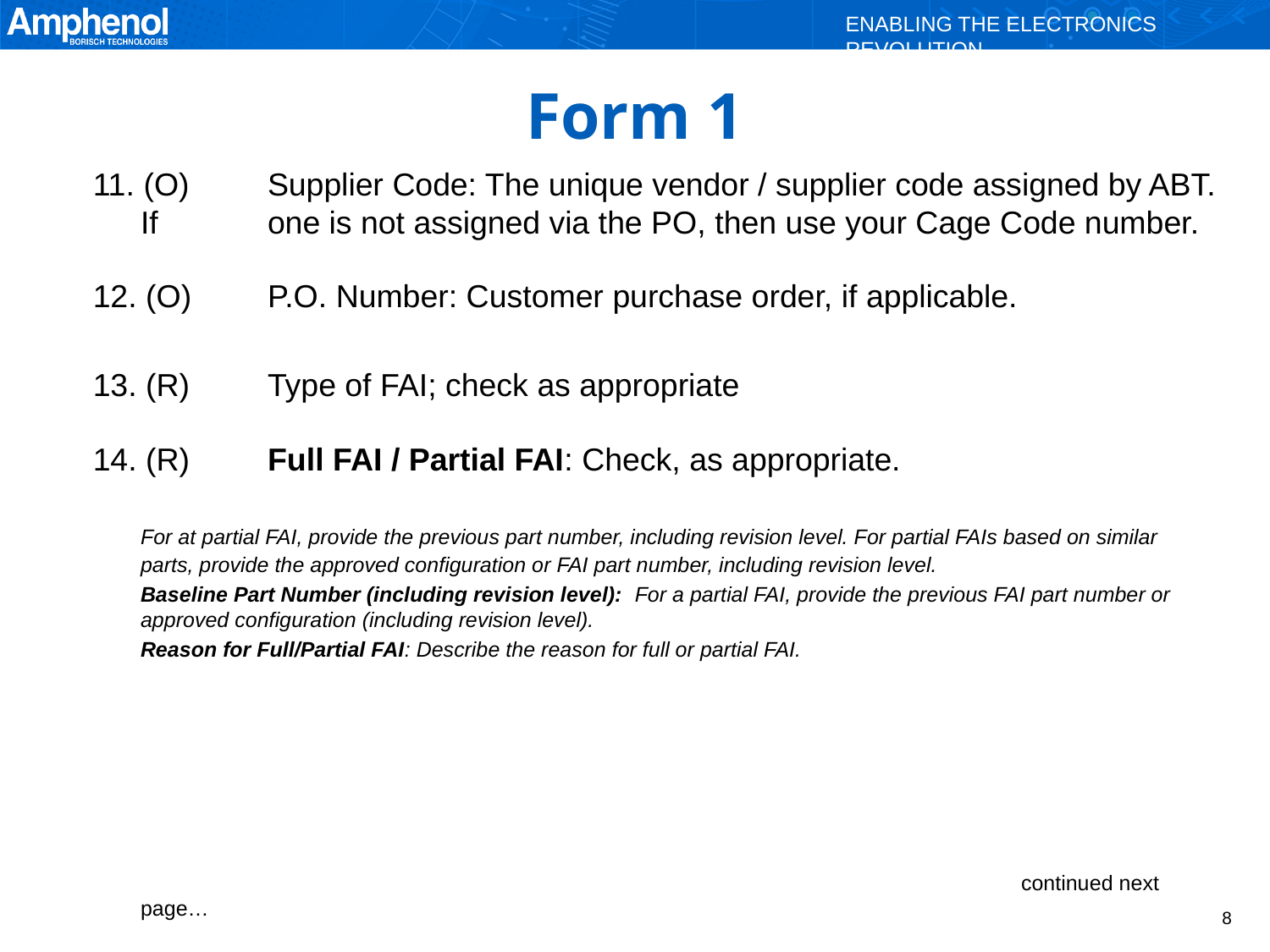

# Form 1
11. (O)	Supplier Code: The unique vendor / supplier code assigned by ABT. If  	one is not assigned via the PO, then use your Cage Code number.

12. (O)	P.O. Number: Customer purchase order, if applicable.

13. (R)	Type of FAI; check as appropriate

14. (R)	Full FAI / Partial FAI: Check, as appropriate.

	For at partial FAI, provide the previous part number, including revision level. For partial FAIs based on similar parts, provide the approved configuration or FAI part number, including revision level.
	Baseline Part Number (including revision level):  For a partial FAI, provide the previous FAI part number or approved configuration (including revision level).
	Reason for Full/Partial FAI: Describe the reason for full or partial FAI.

							                    continued next page…